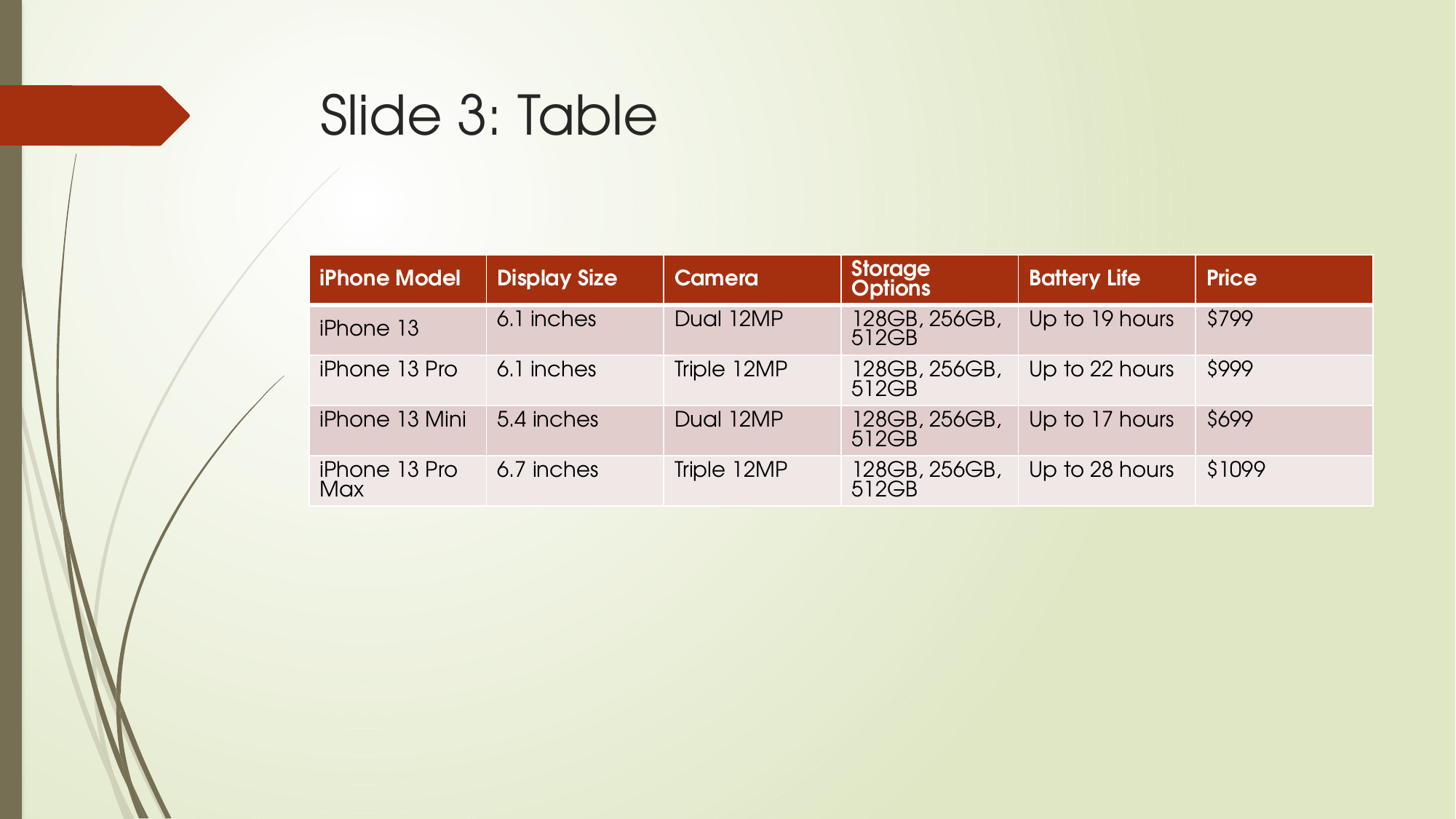

# Slide 3: Table
| iPhone Model | Display Size | Camera | Storage Options | Battery Life | Price |
| --- | --- | --- | --- | --- | --- |
| iPhone 13 | 6.1 inches | Dual 12MP | 128GB, 256GB, 512GB | Up to 19 hours | $799 |
| iPhone 13 Pro | 6.1 inches | Triple 12MP | 128GB, 256GB, 512GB | Up to 22 hours | $999 |
| iPhone 13 Mini | 5.4 inches | Dual 12MP | 128GB, 256GB, 512GB | Up to 17 hours | $699 |
| iPhone 13 Pro Max | 6.7 inches | Triple 12MP | 128GB, 256GB, 512GB | Up to 28 hours | $1099 |